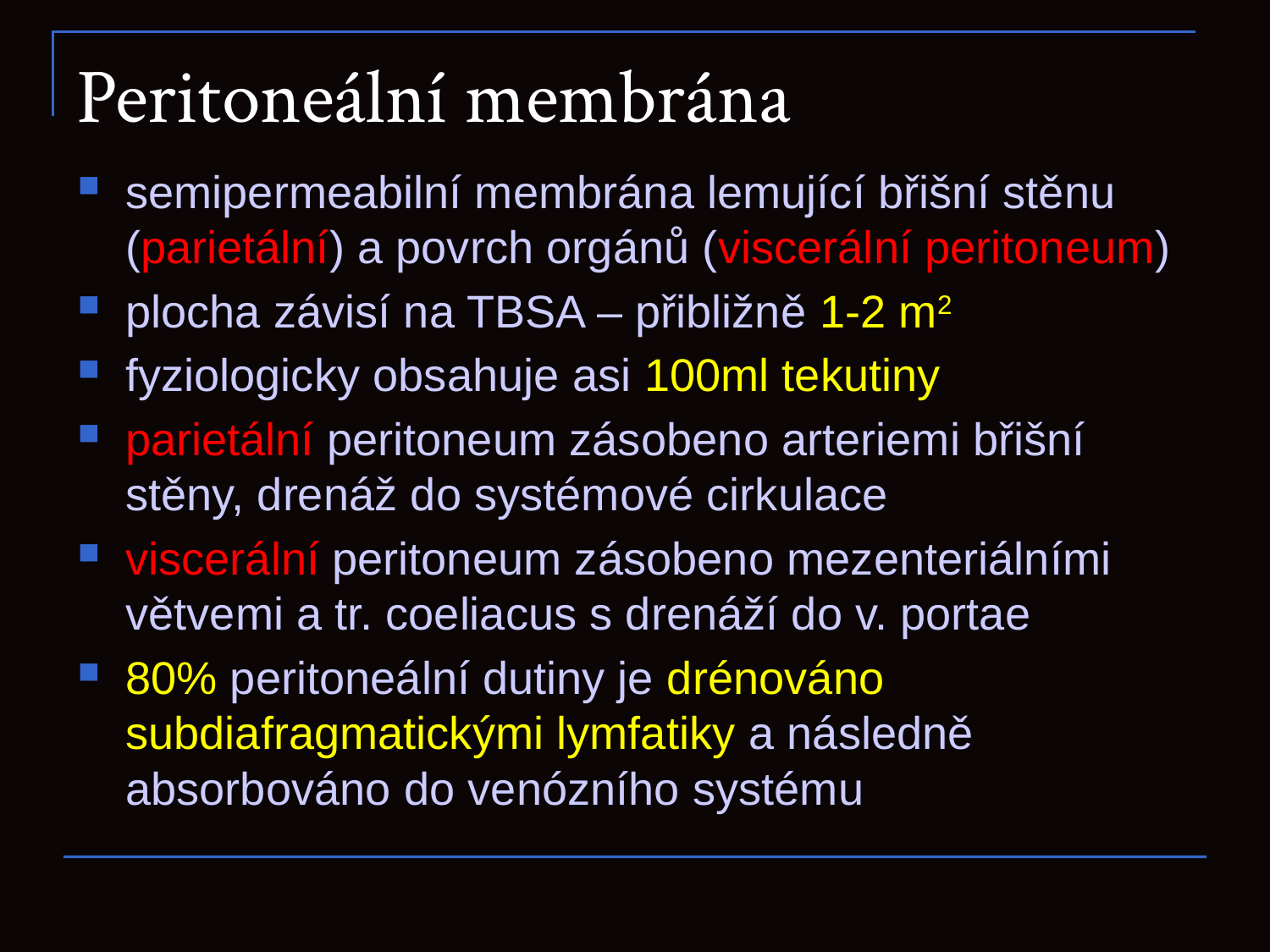

# Peritoneální membrána
semipermeabilní membrána lemující břišní stěnu (parietální) a povrch orgánů (viscerální peritoneum)
plocha závisí na TBSA – přibližně 1-2 m2
fyziologicky obsahuje asi 100ml tekutiny
parietální peritoneum zásobeno arteriemi břišní stěny, drenáž do systémové cirkulace
viscerální peritoneum zásobeno mezenteriálními větvemi a tr. coeliacus s drenáží do v. portae
80% peritoneální dutiny je drénováno subdiafragmatickými lymfatiky a následně absorbováno do venózního systému